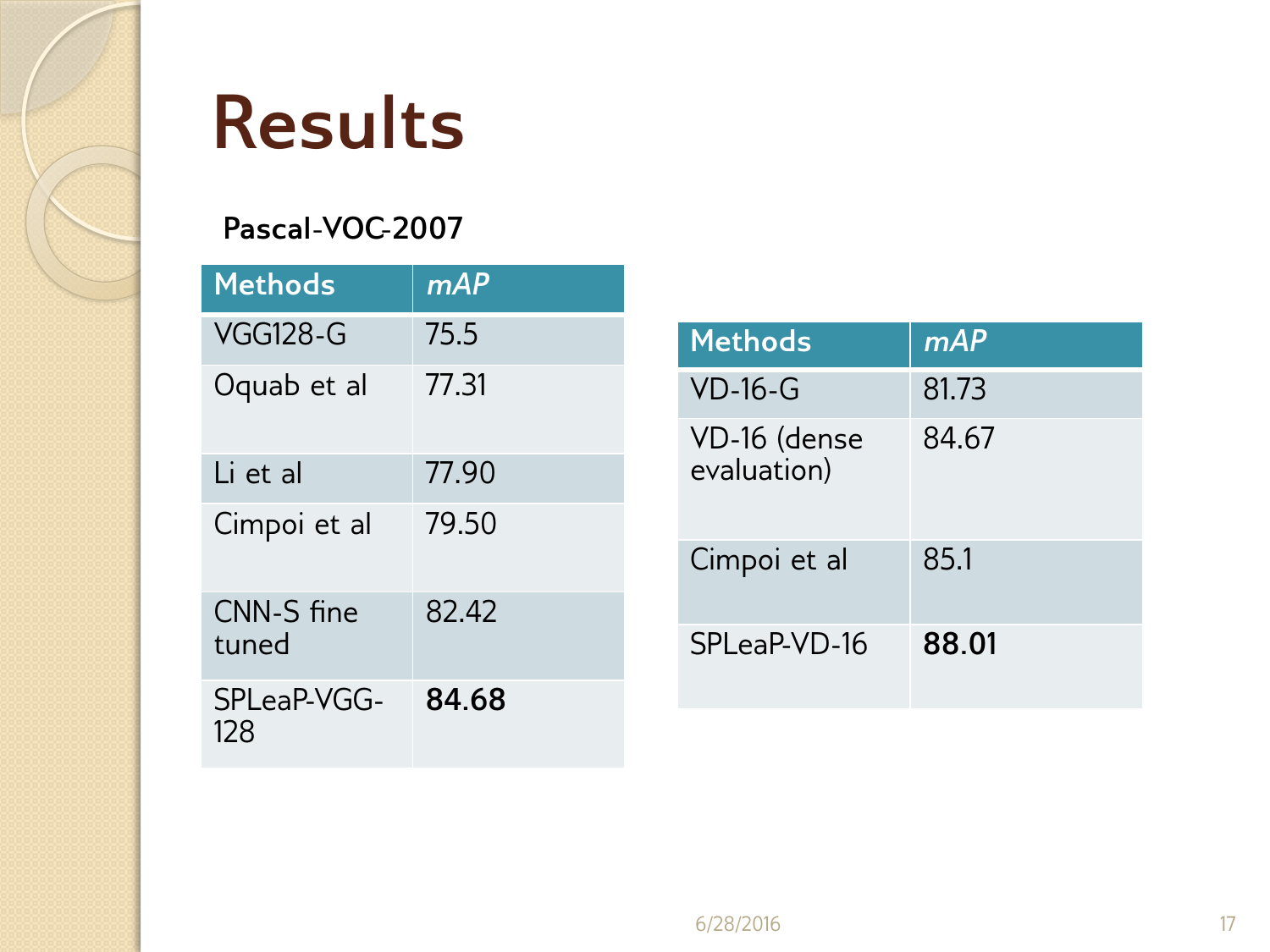

# Results
Pascal-VOC-2007

| Methods | mAP |
| --- | --- |
| VGG128-G | 75.5 |
| Oquab et al | 77.31 |
| Li et al | 77.90 |
| Cimpoi et al | 79.50 |
| CNN-S fine tuned | 82.42 |
| SPLeaP-VGG-128 | 84.68 |
| Methods | mAP |
| --- | --- |
| VD-16-G | 81.73 |
| VD-16 (dense evaluation) | 84.67 |
| Cimpoi et al | 85.1 |
| SPLeaP-VD-16 | 88.01 |
6/28/2016
17